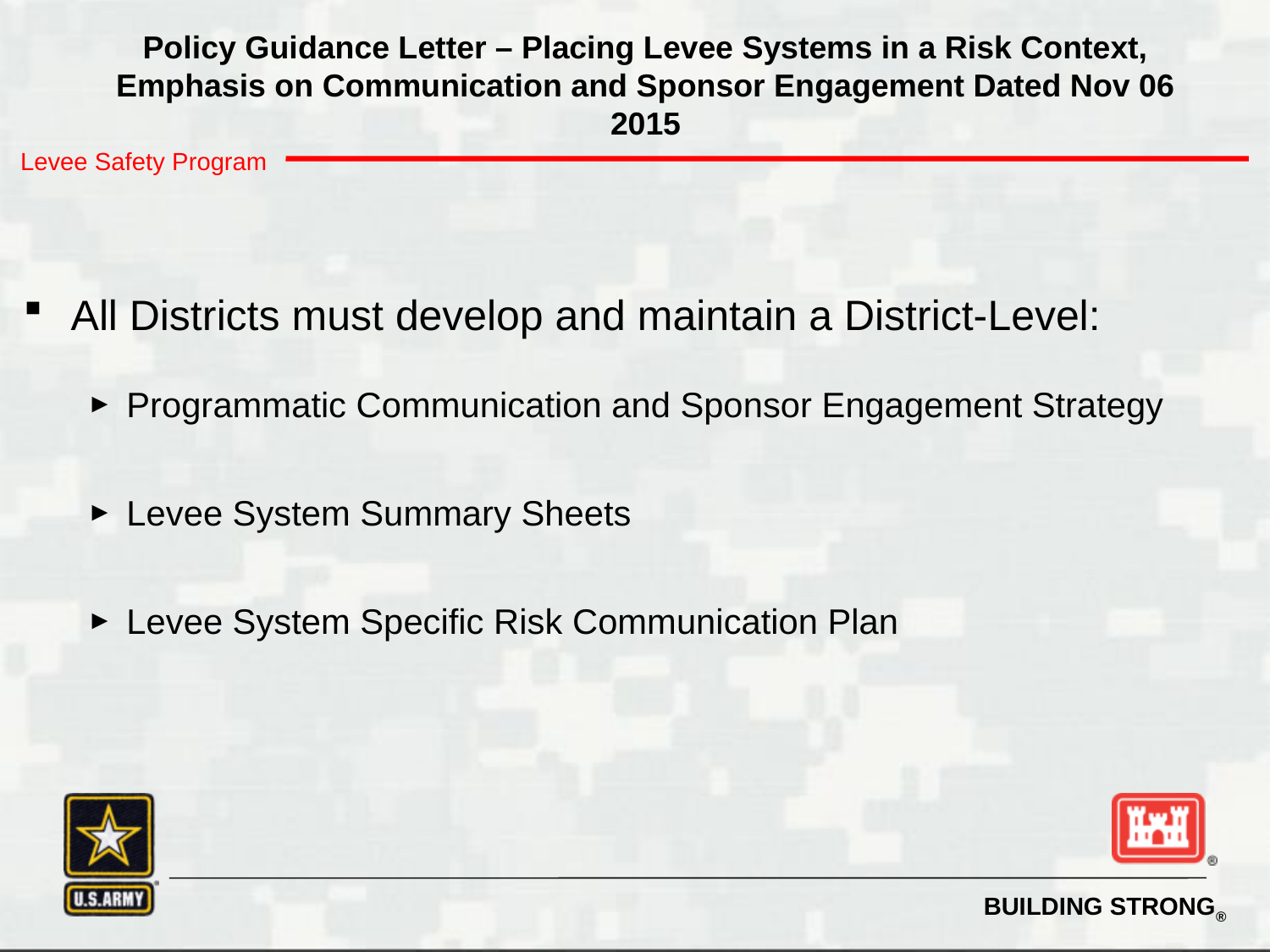

# Policy Guidance Letter – Placing Levee Systems in a Risk Context, Emphasis on Communication and Sponsor Engagement Dated Nov 06 2015

All Districts must develop and maintain a District-Level:

Programmatic Communication and Sponsor Engagement Strategy

Levee System Summary Sheets

Levee System Specific Risk Communication Plan